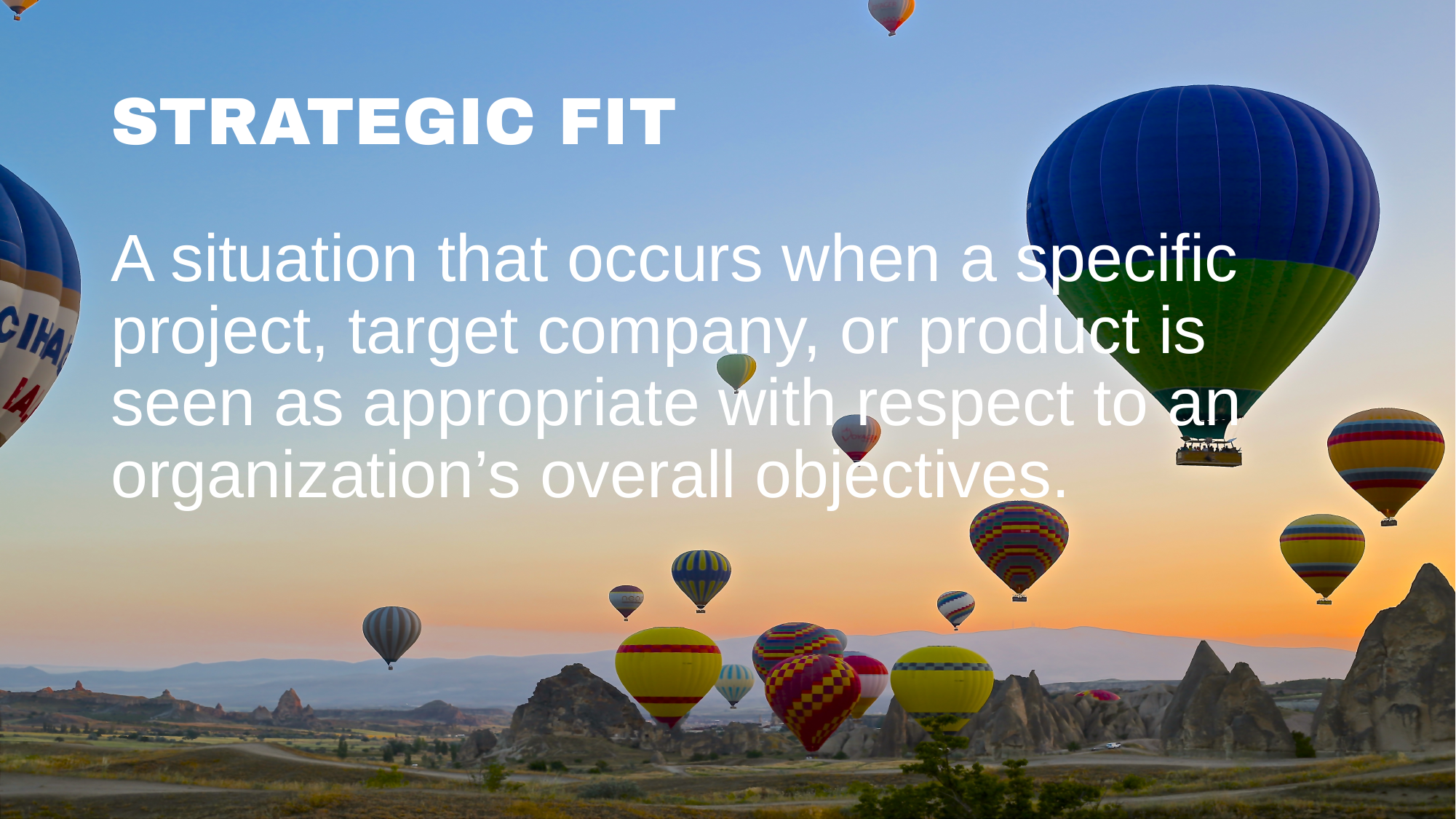

# STRATEGIC FIT
A situation that occurs when a specific project, target company, or product is seen as appropriate with respect to an organization’s overall objectives.